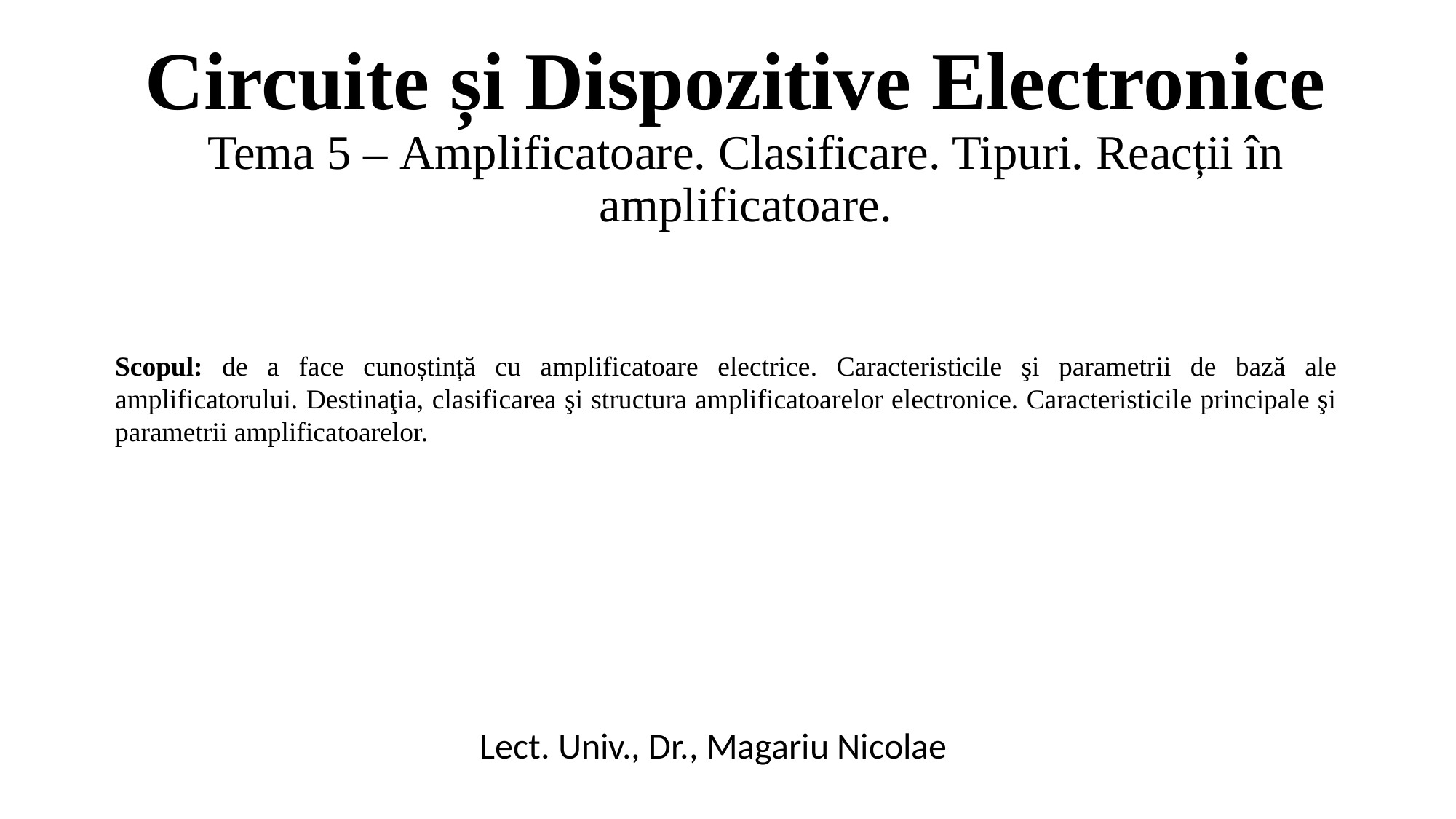

# Circuite și Dispozitive Electronice Tema 5 – Amplificatoare. Clasificare. Tipuri. Reacții în amplificatoare.
Scopul: de a face cunoștință cu amplificatoare electrice. Caracteristicile şi parametrii de bază ale amplificatorului. Destinaţia, clasificarea şi structura amplificatoarelor electronice. Caracteristicile principale şi parametrii amplificatoarelor.
Lect. Univ., Dr., Magariu Nicolae